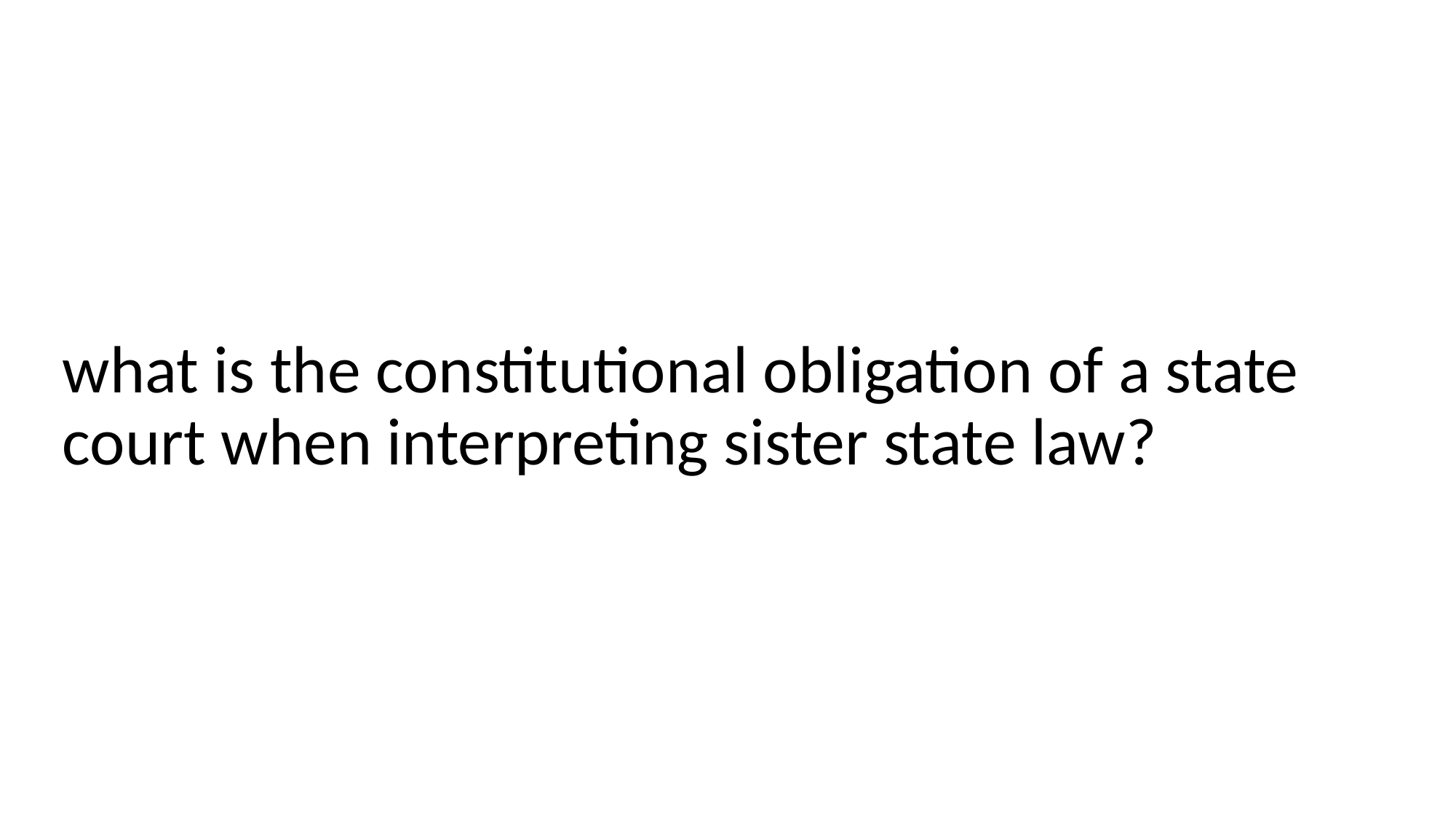

# what is the constitutional obligation of a state court when interpreting sister state law?